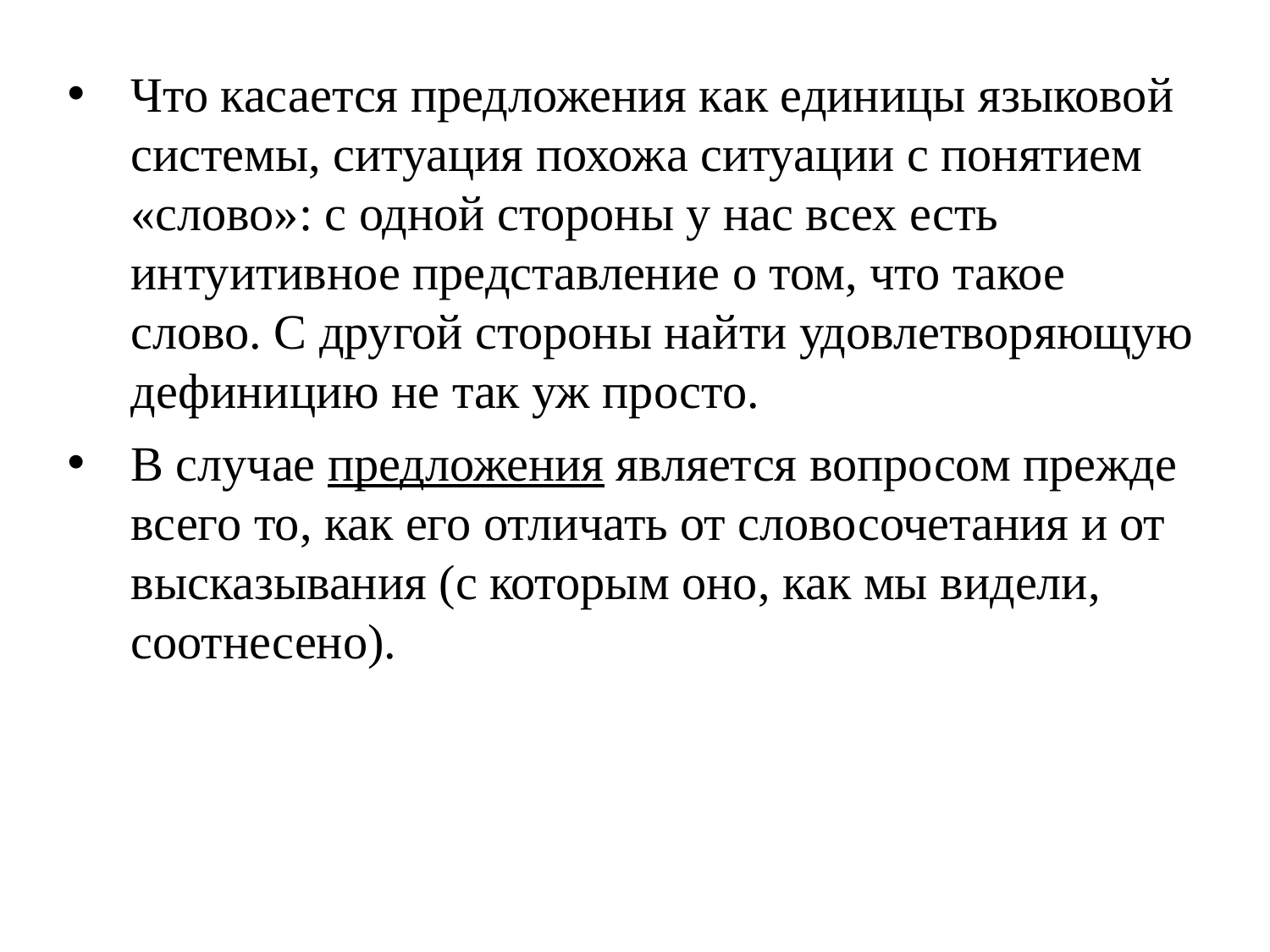

Что касается предложения как единицы языковой системы, ситуация похожа ситуации с понятием «слово»: с одной стороны у нас всех есть интуитивное представление о том, что такое слово. С другой стороны найти удовлетворяющую дефиницию не так уж просто.
В случае предложения является вопросом прежде всего то, как его отличать от словосочетания и от высказывания (с которым оно, как мы видели, соотнесено).